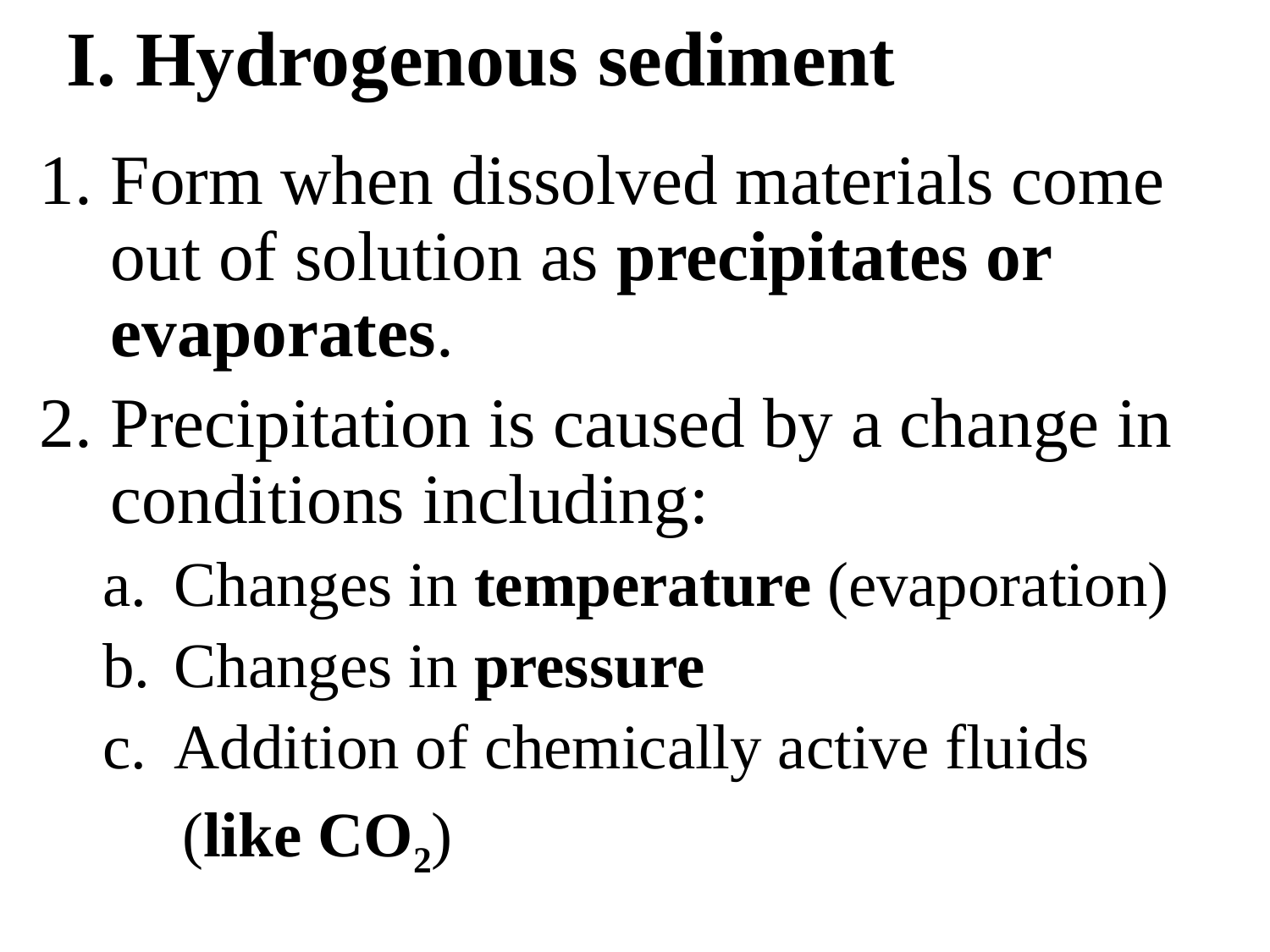

# I. Hydrogenous sediment
Form when dissolved materials come out of solution as precipitates or evaporates.
Precipitation is caused by a change in conditions including:
Changes in temperature (evaporation)
Changes in pressure
Addition of chemically active fluids
     (like CO2)